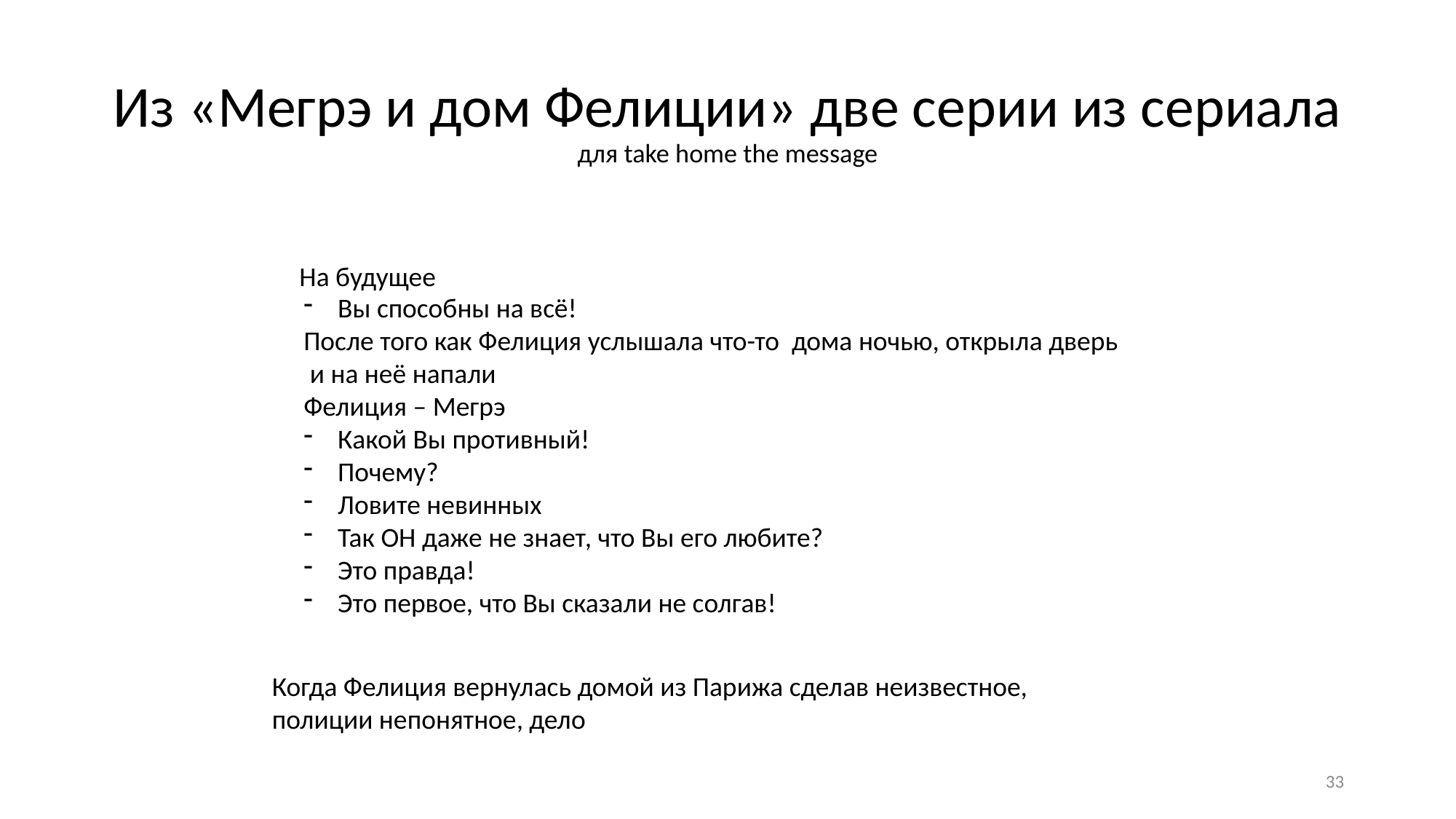

# Из «Мегрэ и дом Фелиции» две серии из сериала для take home the message
На будущее
Вы способны на всё!
После того как Фелиция услышала что-то  дома ночью, открыла дверь
 и на неё напали
Фелиция – Мегрэ
Какой Вы противный!
Почему?
Ловите невинных
Так ОН даже не знает, что Вы его любите?
Это правда!
Это первое, что Вы сказали не солгав!
Когда Фелиция вернулась домой из Парижа сделав неизвестное,
полиции непонятное, дело
33